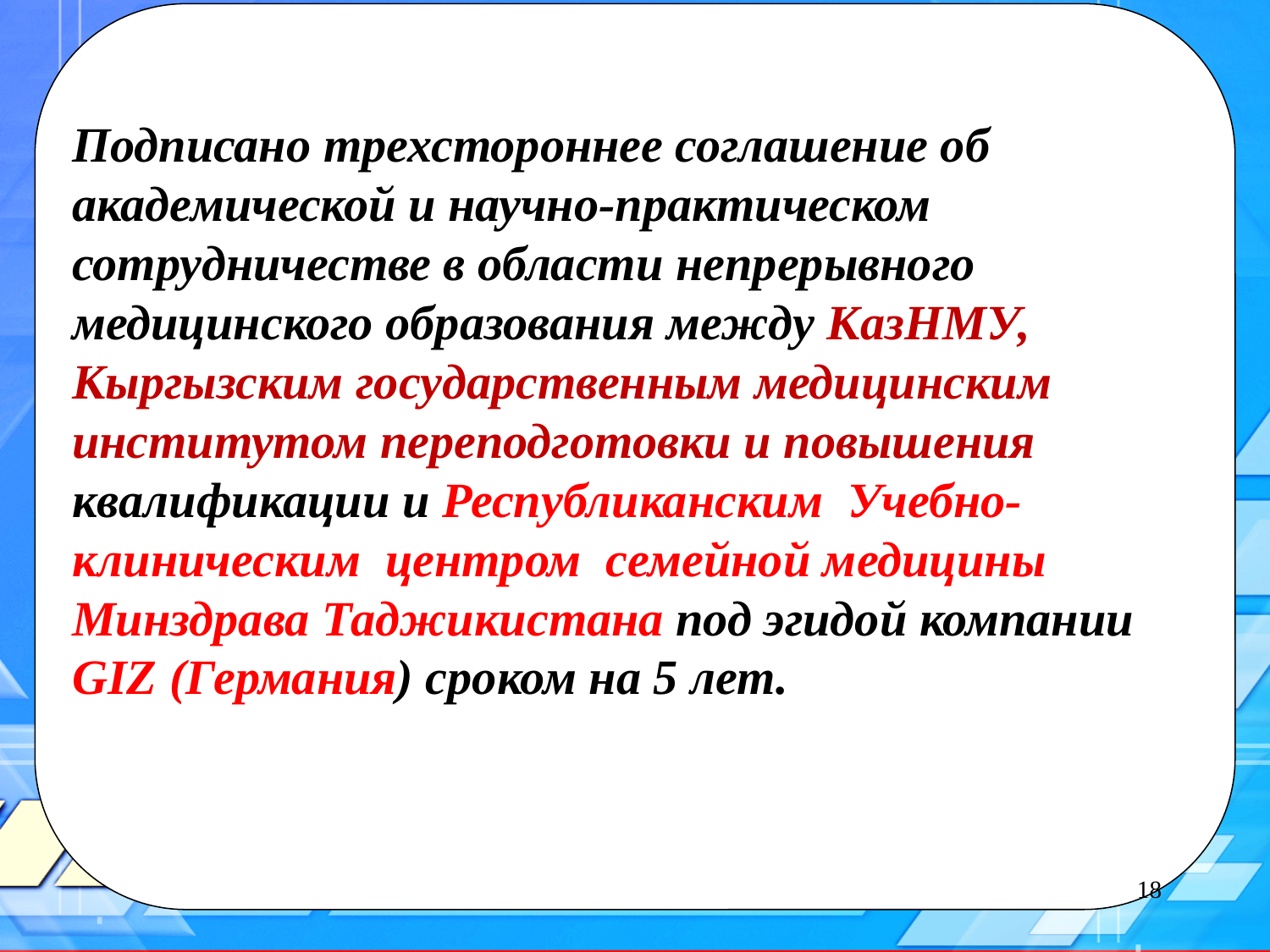

Подписано трехстороннее соглашение об академической и научно-практическом сотрудничестве в области непрерывного медицинского образования между КазНМУ, Кыргызским государственным медицинским институтом переподготовки и повышения квалификации и Республиканским  Учебно-клиническим  центром  семейной медицины Минздрава Таджикистана под эгидой компании GIZ (Германия) сроком на 5 лет.

18